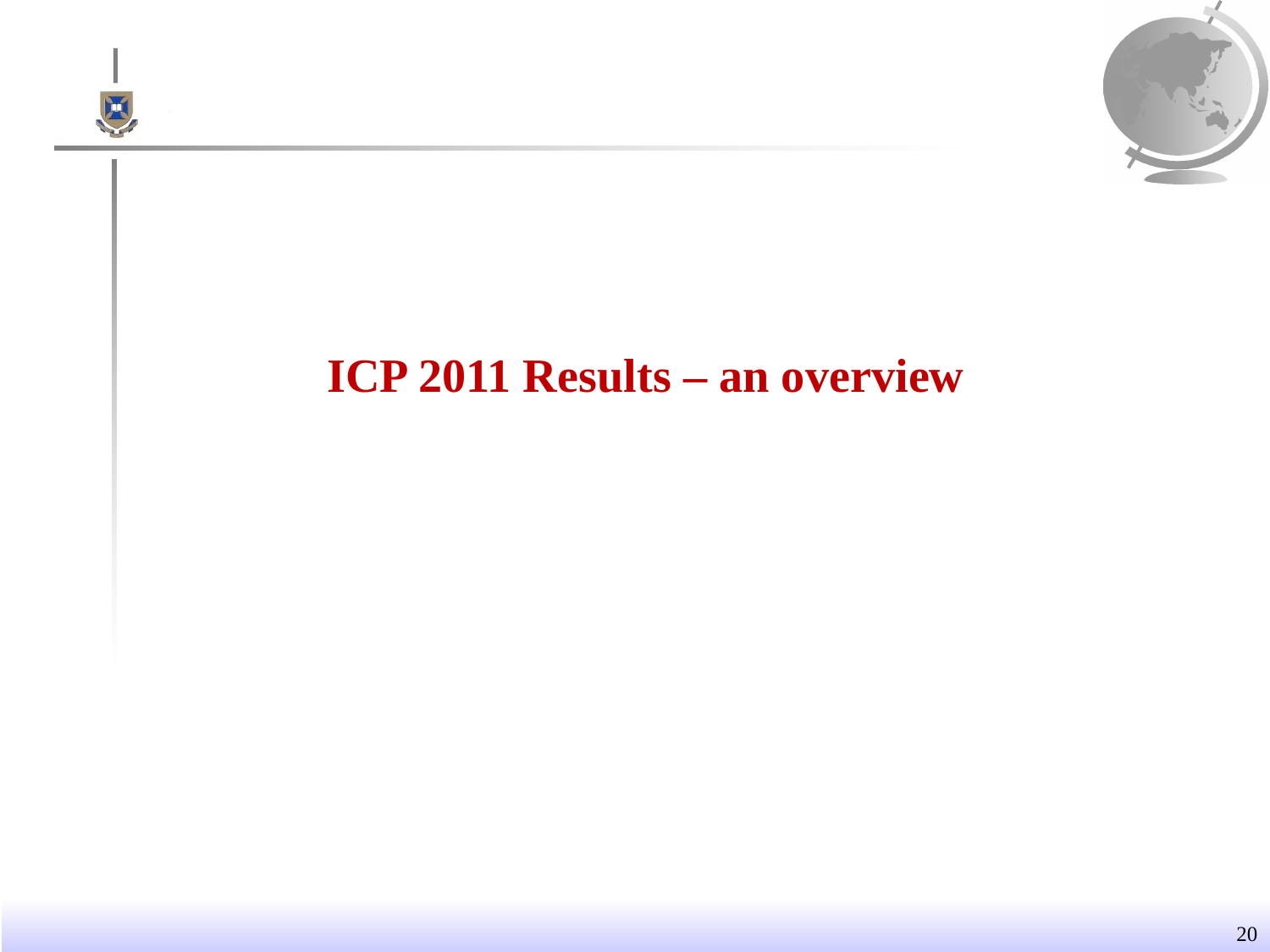

# ICP 2011 Results – an overview